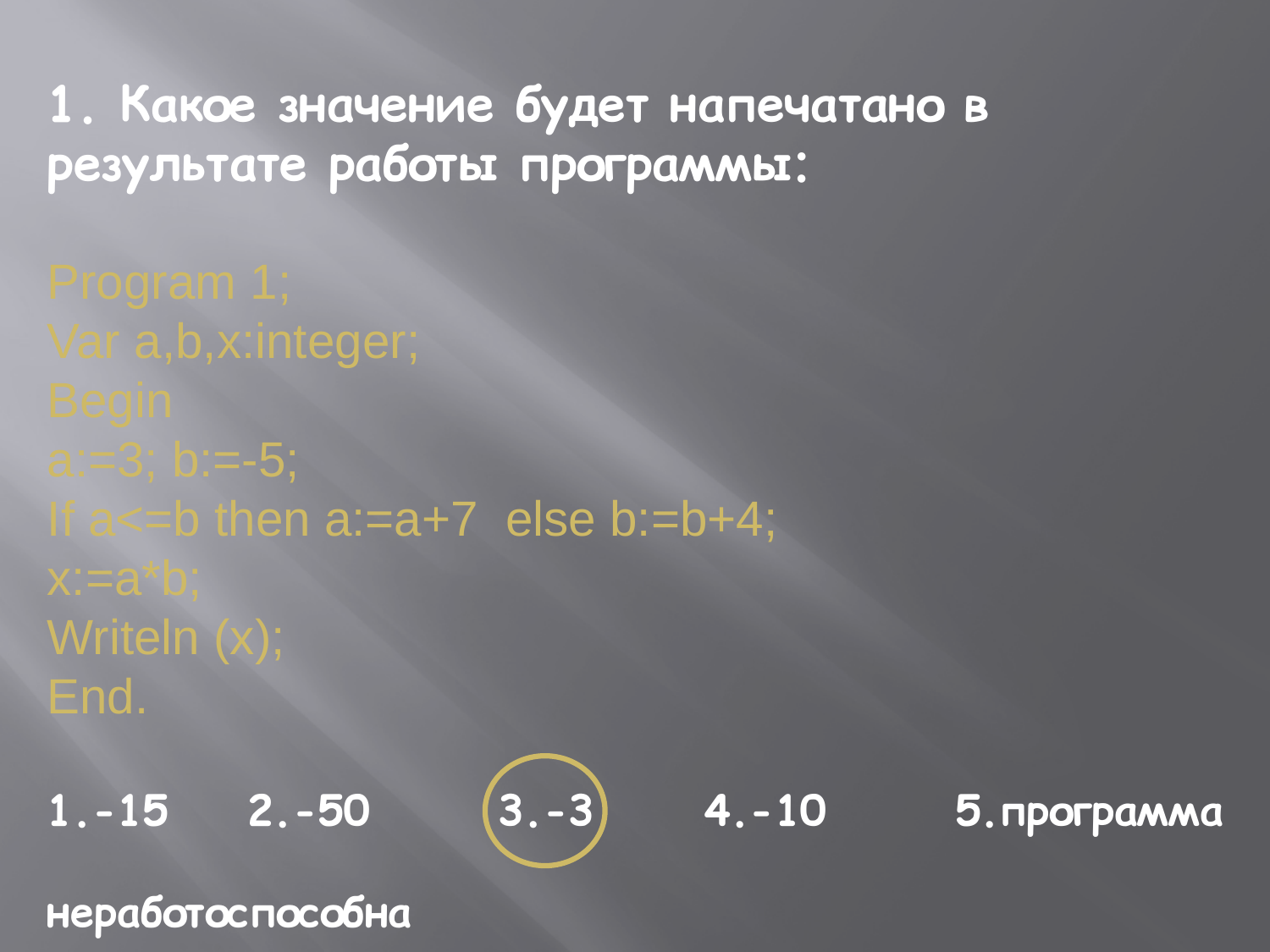

1. Какое значение будет напечатано в результате работы программы:

Program 1;
Var a,b,x:integer;
Begin
a:=3; b:=-5;
If a<=b then a:=a+7  else b:=b+4;
x:=a*b;
Writeln (x);
End.

1.-15	    2.-50       3.-3      4.-10       5.программа                        						  неработоспособна